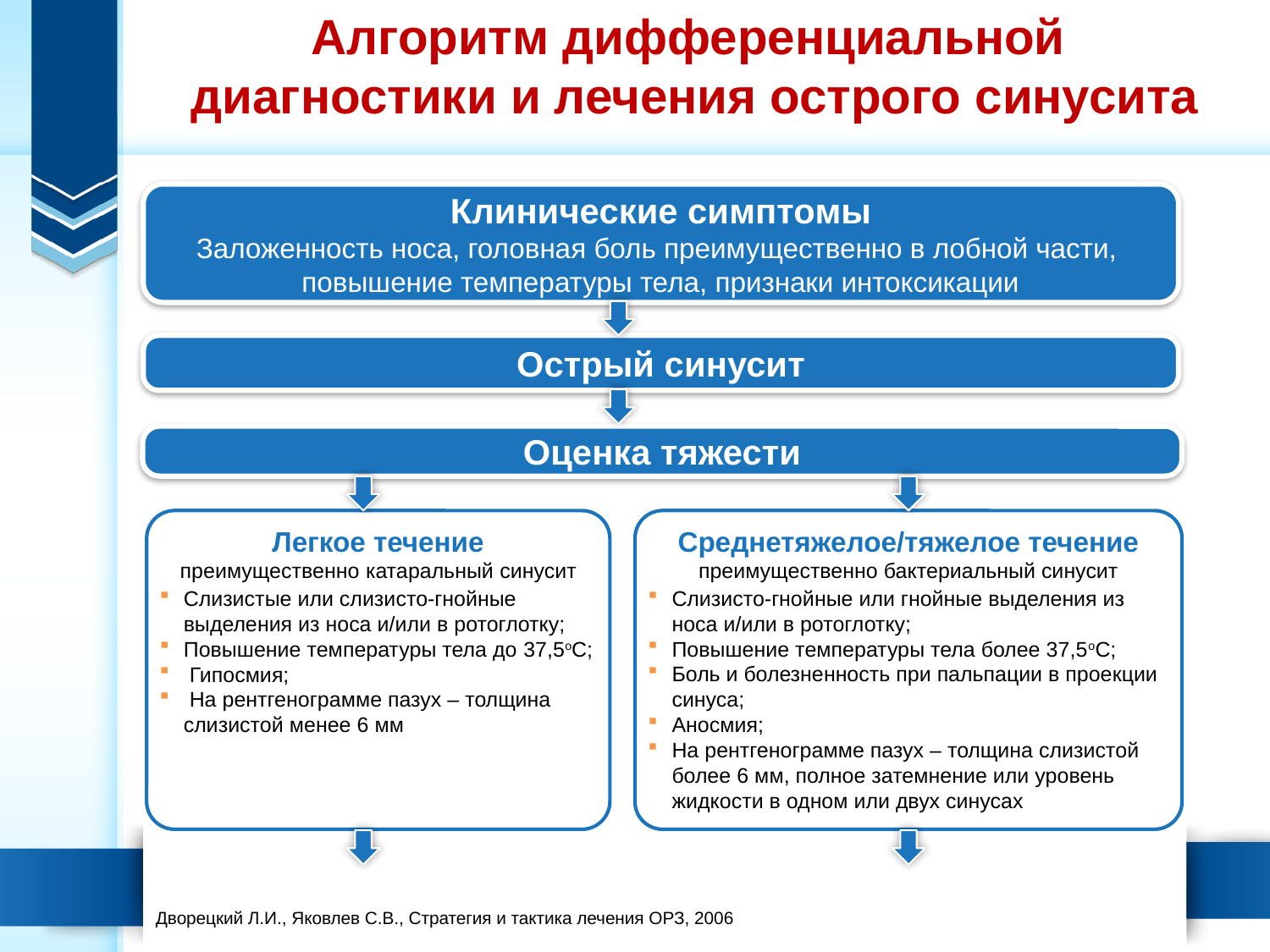

Алгоритм дифференциальной
диагностики и лечения острого синусита
Клинические симптомы
Заложенность носа, головная боль преимущественно в лобной части,
повышение температуры тела, признаки интоксикации

Острый синусит

Оценка тяжести

Легкое течение
преимущественно катаральный синусит
Слизистые или слизисто-гнойные выделения из носа и/или в ротоглотку;
Повышение температуры тела до 37,5оС;
 Гипосмия;
 На рентгенограмме пазух – толщина слизистой менее 6 мм
Среднетяжелое/тяжелое течение
преимущественно бактериальный синусит
Слизисто-гнойные или гнойные выделения из носа и/или в ротоглотку;
Повышение температуры тела более 37,5оС;
Боль и болезненность при пальпации в проекции синуса;
Аносмия;
На рентгенограмме пазух – толщина слизистой более 6 мм, полное затемнение или уровень жидкости в одном или двух синусах

Дворецкий Л.И., Яковлев С.В., Стратегия и тактика лечения ОРЗ, 2006